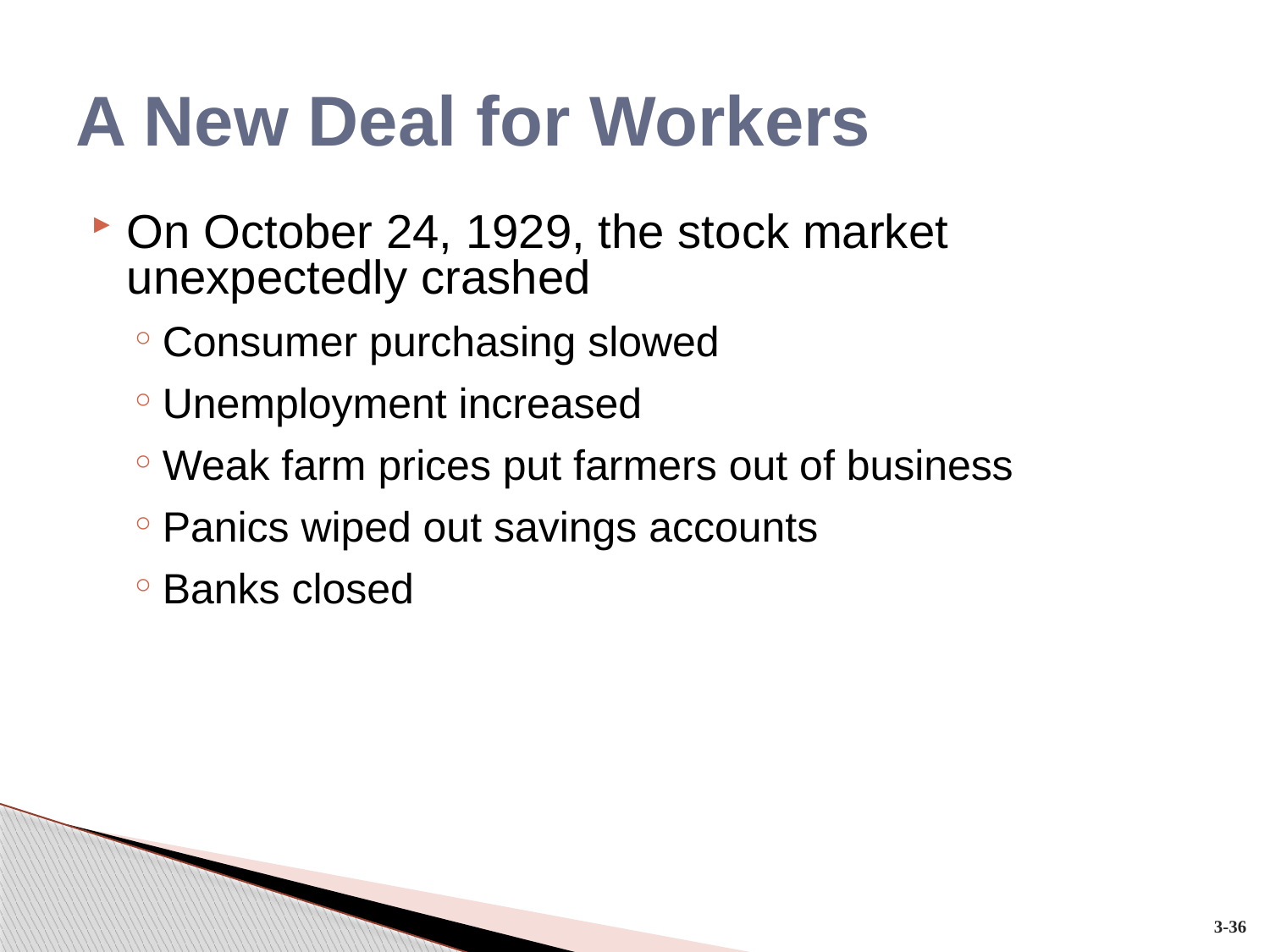

# A New Deal for Workers
On October 24, 1929, the stock market unexpectedly crashed
Consumer purchasing slowed
Unemployment increased
Weak farm prices put farmers out of business
Panics wiped out savings accounts
Banks closed
3-36